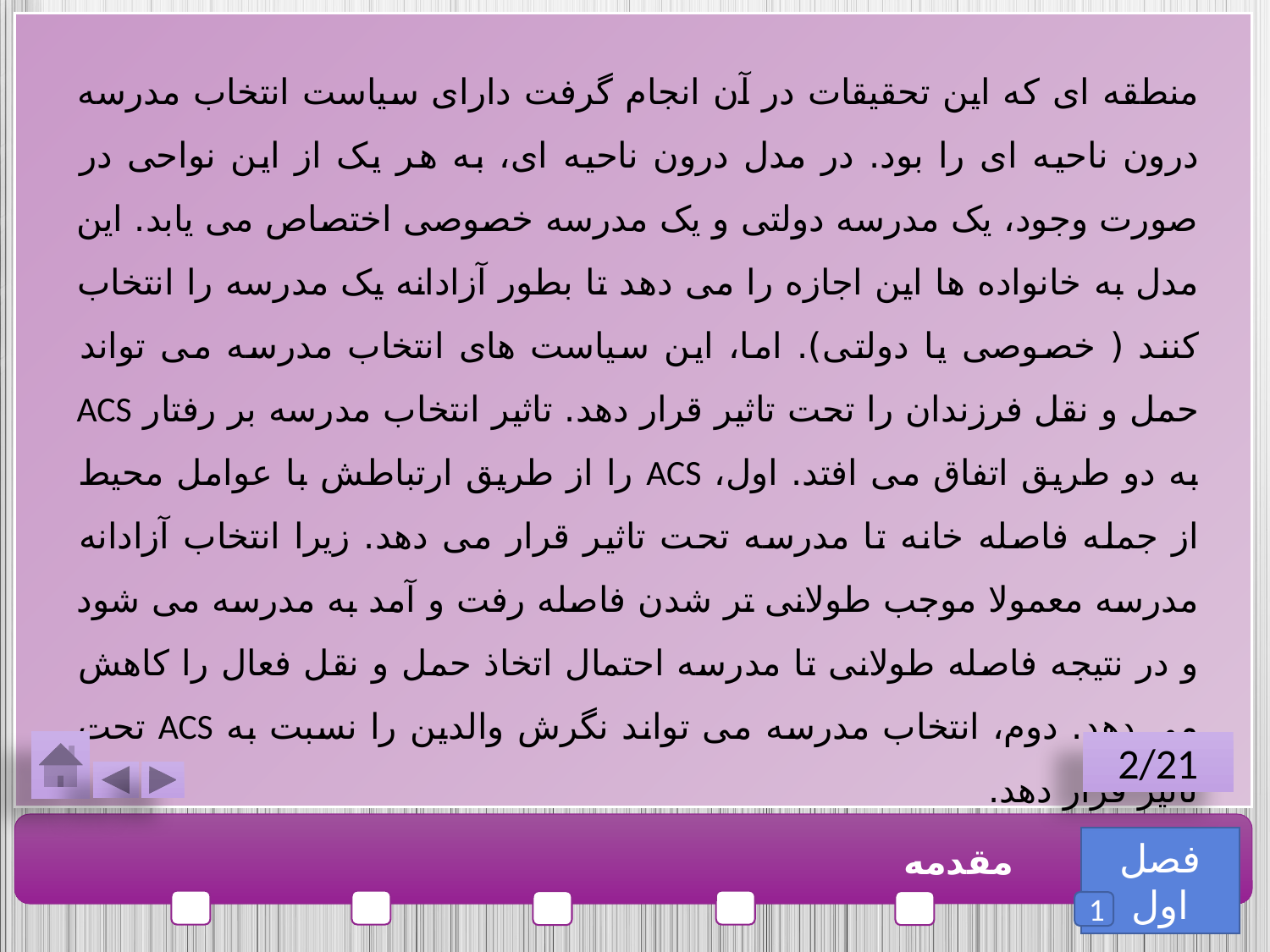

منطقه ای که این تحقیقات در آن انجام گرفت دارای سیاست انتخاب مدرسه درون ناحیه ای را بود. در مدل درون ناحیه ای، به هر یک از این نواحی در صورت وجود، یک مدرسه دولتی و یک مدرسه خصوصی اختصاص می یابد. این مدل به خانواده ها این اجازه را می دهد تا بطور آزادانه یک مدرسه را انتخاب کنند ( خصوصی یا دولتی). اما، این سیاست های انتخاب مدرسه می تواند حمل و نقل فرزندان را تحت تاثیر قرار دهد. تاثیر انتخاب مدرسه بر رفتار ACS به دو طریق اتفاق می افتد. اول، ACS را از طریق ارتباطش با عوامل محیط از جمله فاصله خانه تا مدرسه تحت تاثیر قرار می دهد. زیرا انتخاب آزادانه مدرسه معمولا موجب طولانی تر شدن فاصله رفت و آمد به مدرسه می شود و در نتیجه فاصله طولانی تا مدرسه احتمال اتخاذ حمل و نقل فعال را کاهش می دهد. دوم، انتخاب مدرسه می تواند نگرش والدین را نسبت به ACS تحت تاثیر قرار دهد.

2/21

فصل اول
مقدمه

1